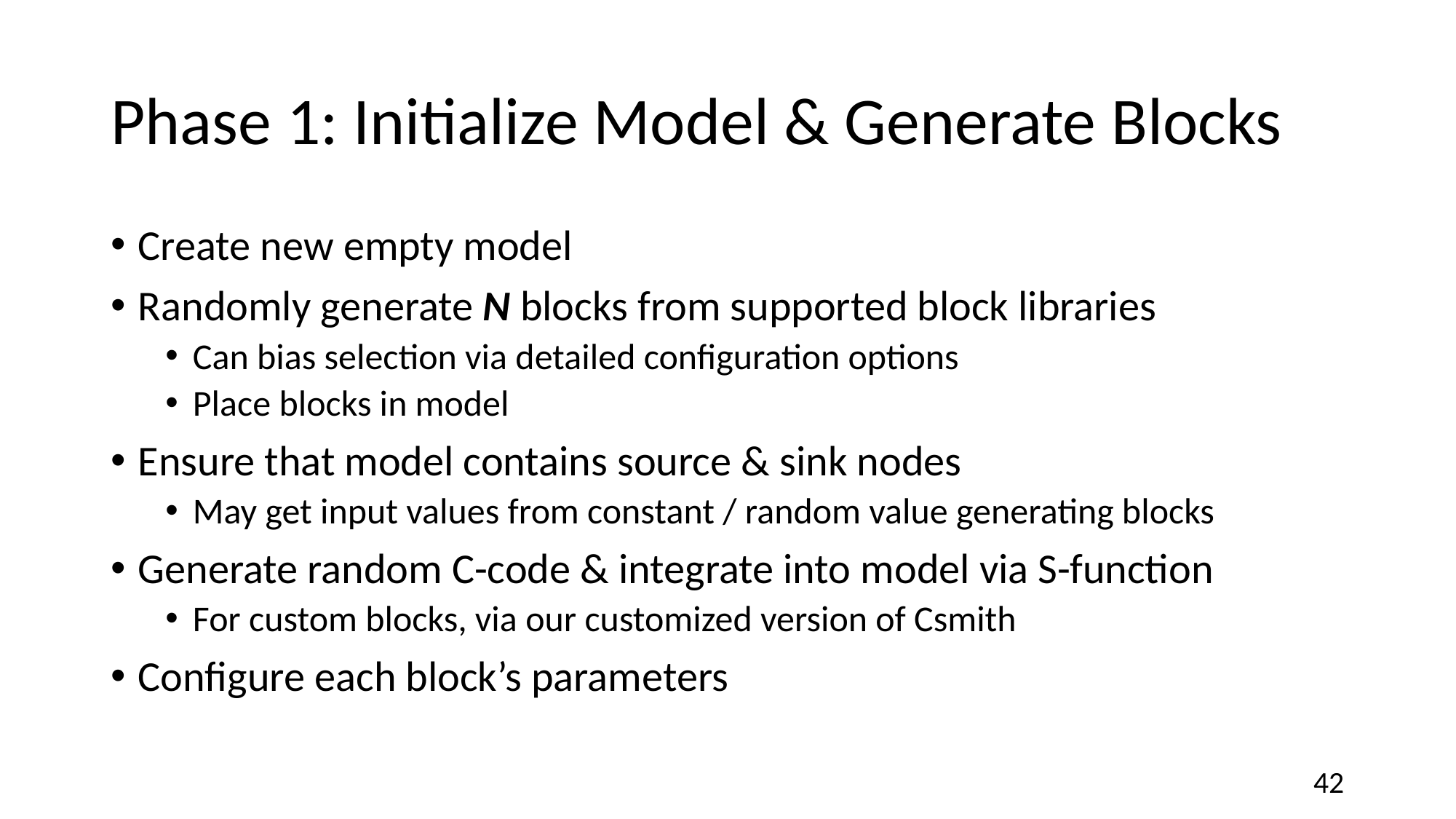

# Phase 1: Initialize Model & Generate Blocks
Create new empty model
Randomly generate N blocks from supported block libraries
Can bias selection via detailed configuration options
Place blocks in model
Ensure that model contains source & sink nodes
May get input values from constant / random value generating blocks
Generate random C-code & integrate into model via S-function
For custom blocks, via our customized version of Csmith
Configure each block’s parameters

42